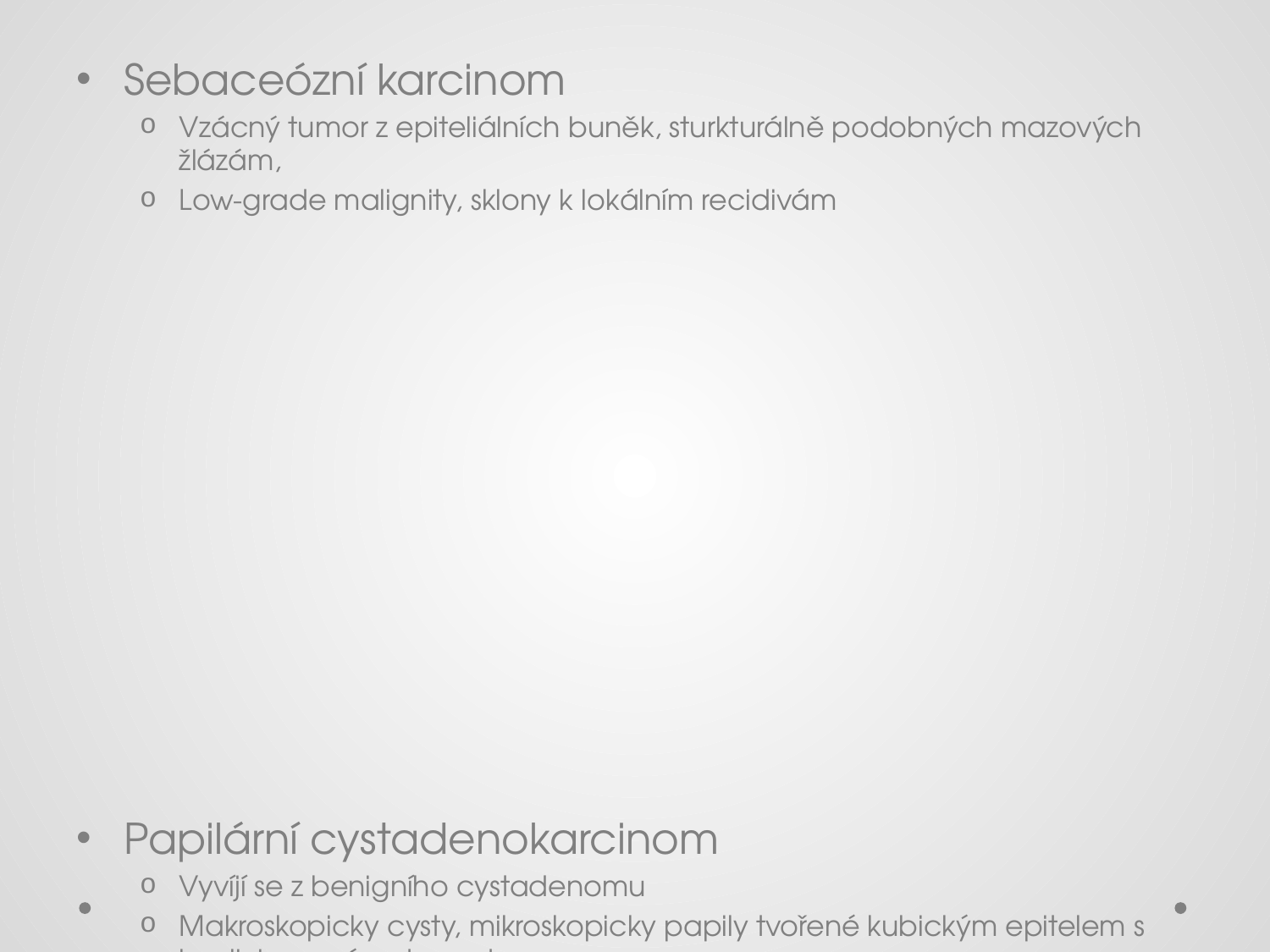

#
Sebaceózní karcinom
Vzácný tumor z epiteliálních buněk, sturkturálně podobných mazových žlázám,
Low-grade malignity, sklony k lokálním recidivám

Papilární cystadenokarcinom
Vyvíjí se z benigního cystadenomu
Makroskopicky cysty, mikroskopicky papily tvořené kubickým epitelem s hyalinizovaným stromatem